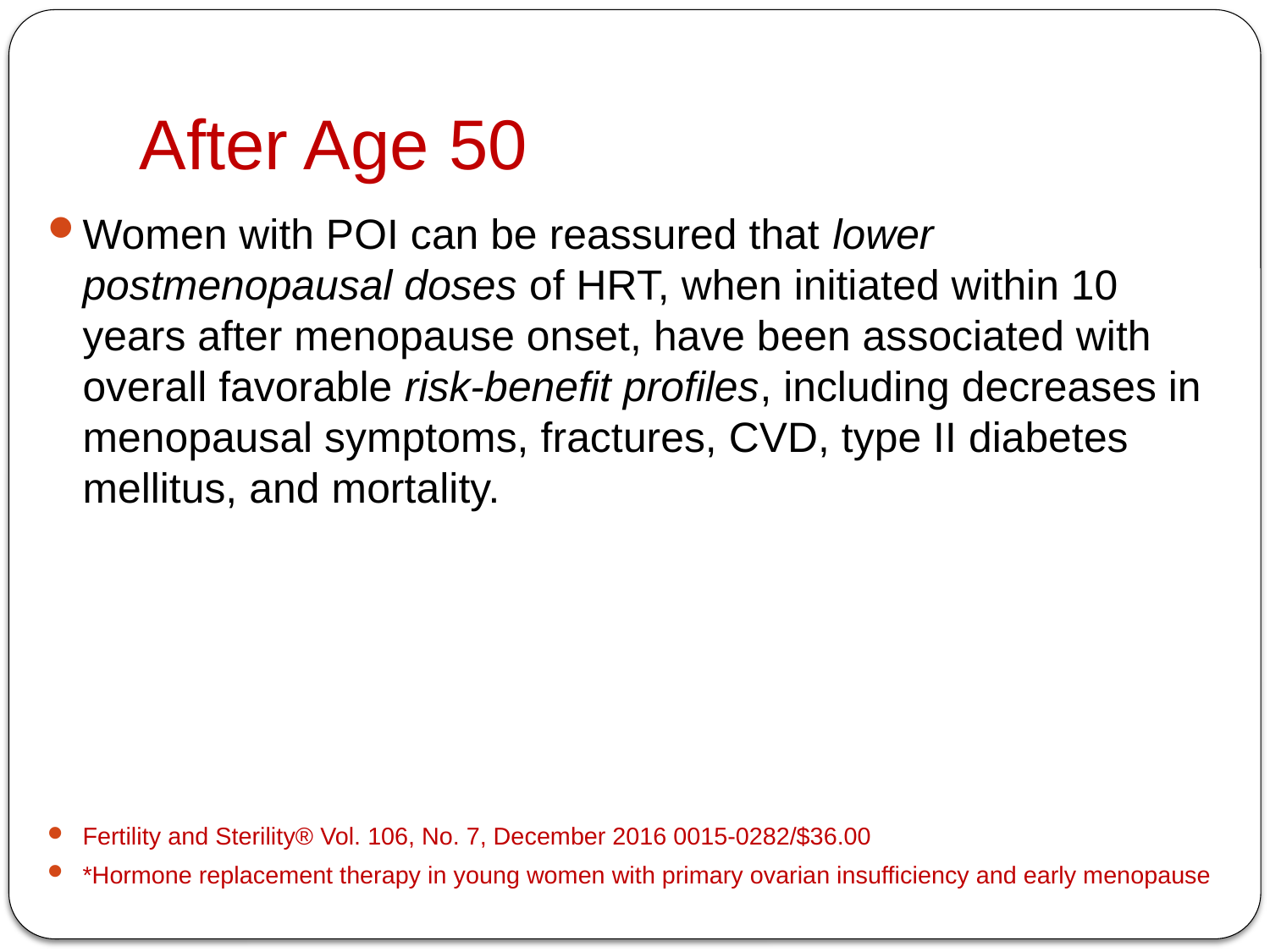

# After Age 50
Women with POI can be reassured that lower postmenopausal doses of HRT, when initiated within 10 years after menopause onset, have been associated with overall favorable risk-benefit profiles, including decreases in menopausal symptoms, fractures, CVD, type II diabetes mellitus, and mortality.

Fertility and Sterility® Vol. 106, No. 7, December 2016 0015-0282/$36.00
*Hormone replacement therapy in young women with primary ovarian insufficiency and early menopause